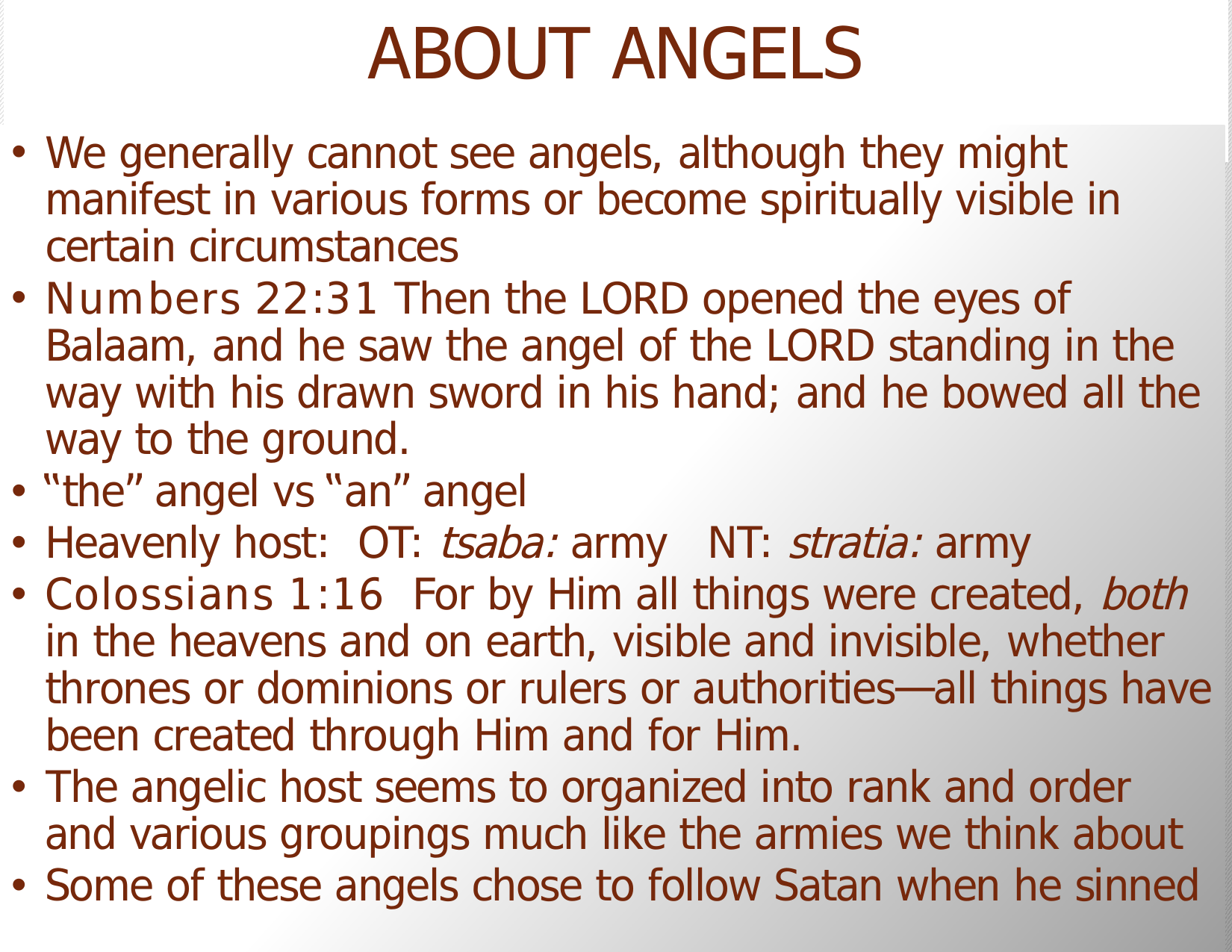

# ABOUT ANGELS
We generally cannot see angels, although they might manifest in various forms or become spiritually visible in certain circumstances
Numbers 22:31 Then the LORD opened the eyes of Balaam, and he saw the angel of the LORD standing in the way with his drawn sword in his hand; and he bowed all the way to the ground.
“the” angel vs “an” angel
Heavenly host:  OT: tsaba: army   NT: stratia: army
Colossians 1:16  For by Him all things were created, both in the heavens and on earth, visible and invisible, whether thrones or dominions or rulers or authorities—all things have been created through Him and for Him.
The angelic host seems to organized into rank and order and various groupings much like the armies we think about
Some of these angels chose to follow Satan when he sinned